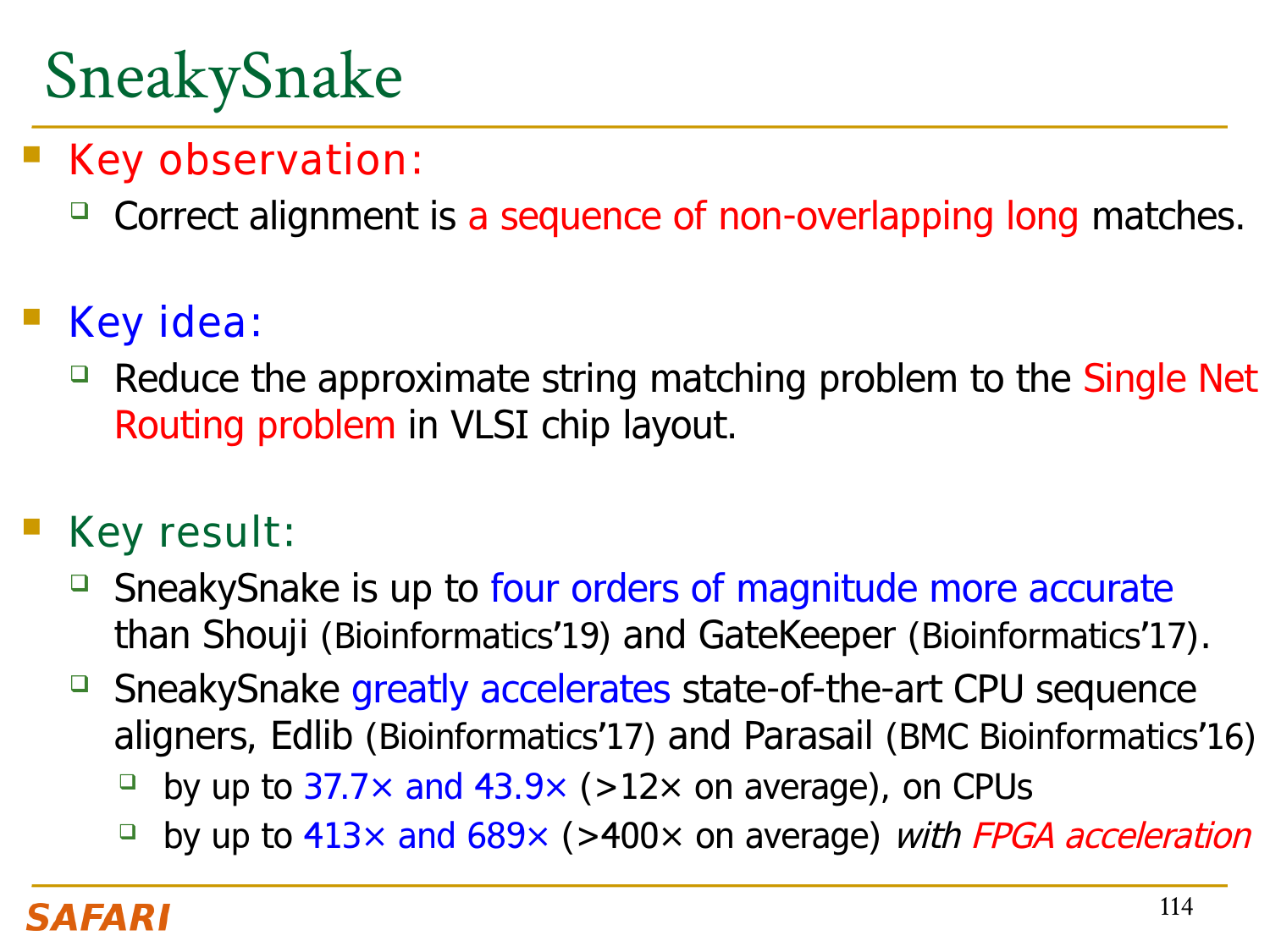

# SneakySnake
Key observation:
Correct alignment is a sequence of non-overlapping long matches.

Key idea:
Reduce the approximate string matching problem to the Single Net Routing problem in VLSI chip layout.

Key result:
SneakySnake is up to four orders of magnitude more accurate than Shouji (Bioinformatics’19) and GateKeeper (Bioinformatics’17).
SneakySnake greatly accelerates state-of-the-art CPU sequence aligners, Edlib (Bioinformatics’17) and Parasail (BMC Bioinformatics’16)
by up to 37.7× and 43.9× (>12× on average), on CPUs
by up to 413× and 689× (>400× on average) with FPGA acceleration
114